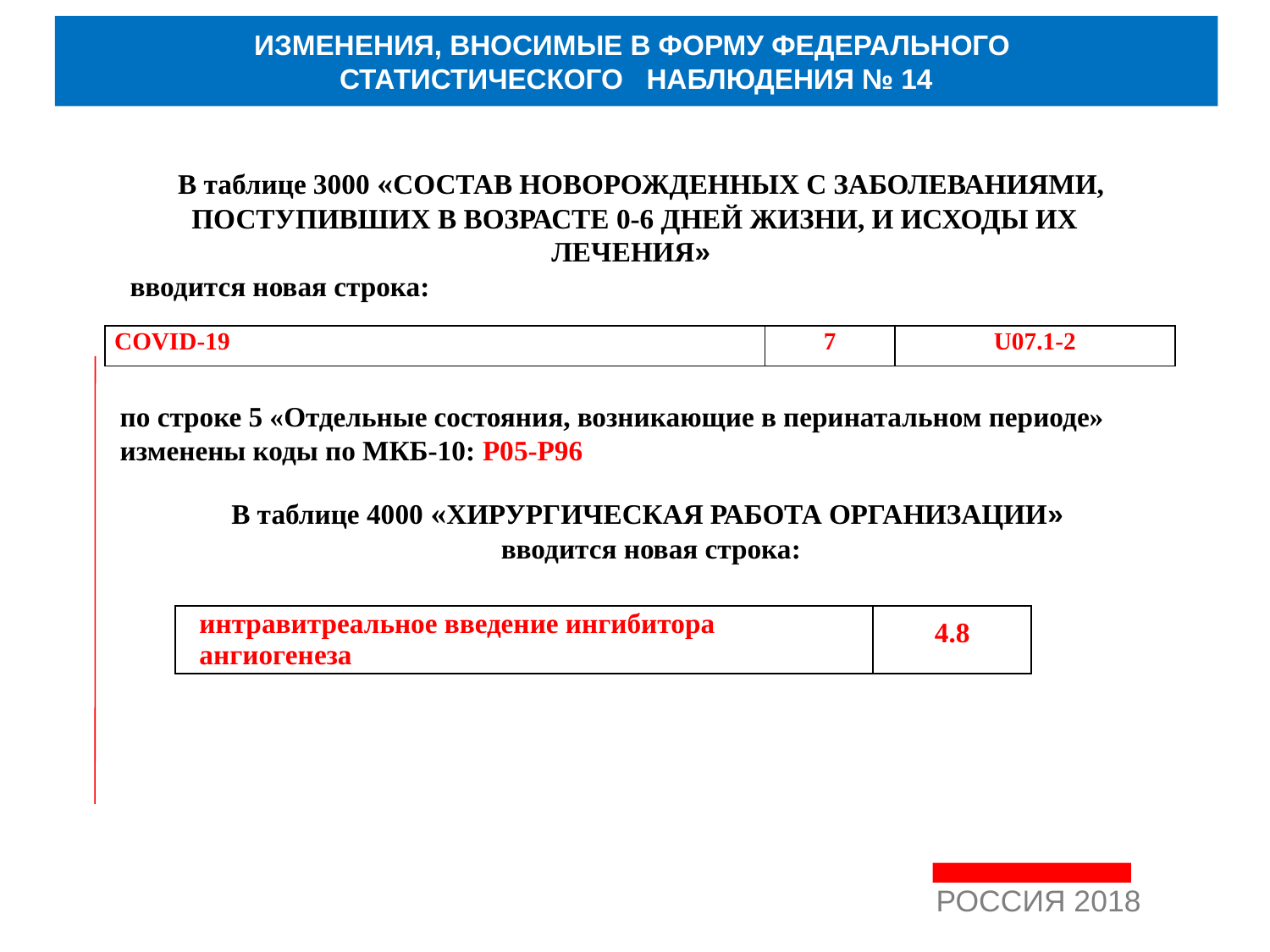

ИЗМЕНЕНИЯ, ВНОСИМЫЕ В ФОРМУ ФЕДЕРАЛЬНОГО
СТАТИСТИЧЕСКОГО   НАБЛЮДЕНИЯ № 14

В таблице 3000 «Состав новорожденных С ЗАболЕВАНИЯМИ, поступивших в возрасте 0-6 дней жизни, и исходы их лечения»
вводится новая строка:
| COVID-19 | 7 | U07.1-2 |
| --- | --- | --- |
по строке 5 «Отдельные состояния, возникающие в перинатальном периоде»
изменены коды по МКБ-10: Р05-Р96
В таблице 4000 «Хирургическая работа ОРГАНИЗАЦИИ»
вводится новая строка:

| интравитреальное введение ингибитора ангиогенеза | 4.8 |
| --- | --- |

РОССИЯ 2018